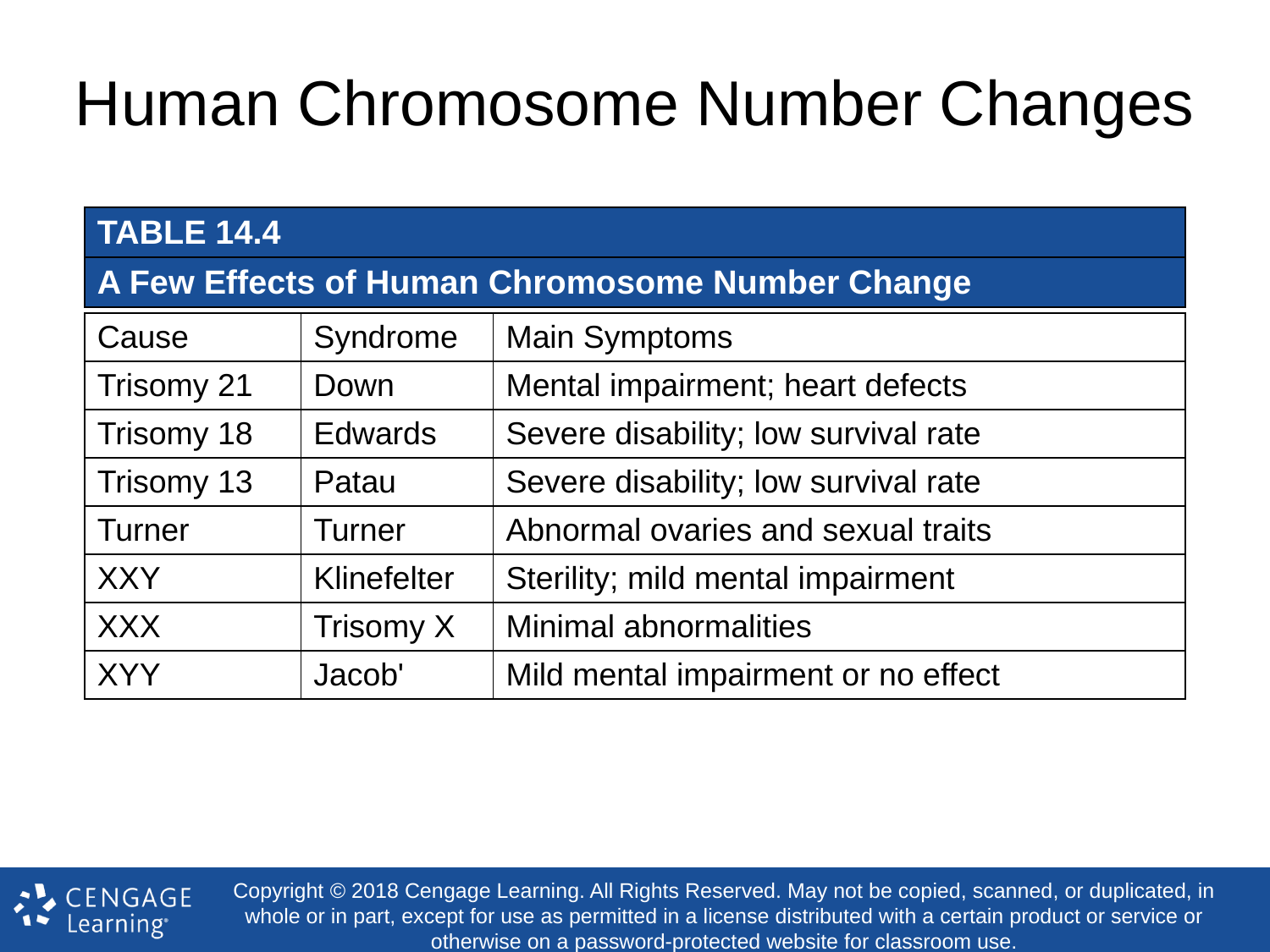

# Human Chromosome Number Changes
| TABLE 14.4 |
| --- |
| A Few Effects of Human Chromosome Number Change |
| Cause | Syndrome | Main Symptoms |
| --- | --- | --- |
| Trisomy 21 | Down | Mental impairment; heart defects |
| Trisomy 18 | Edwards | Severe disability; low survival rate |
| Trisomy 13 | Patau | Severe disability; low survival rate |
| Turner | Turner | Abnormal ovaries and sexual traits |
| XXY | Klinefelter | Sterility; mild mental impairment |
| XXX | Trisomy X | Minimal abnormalities |
| XYY | Jacob' | Mild mental impairment or no effect |